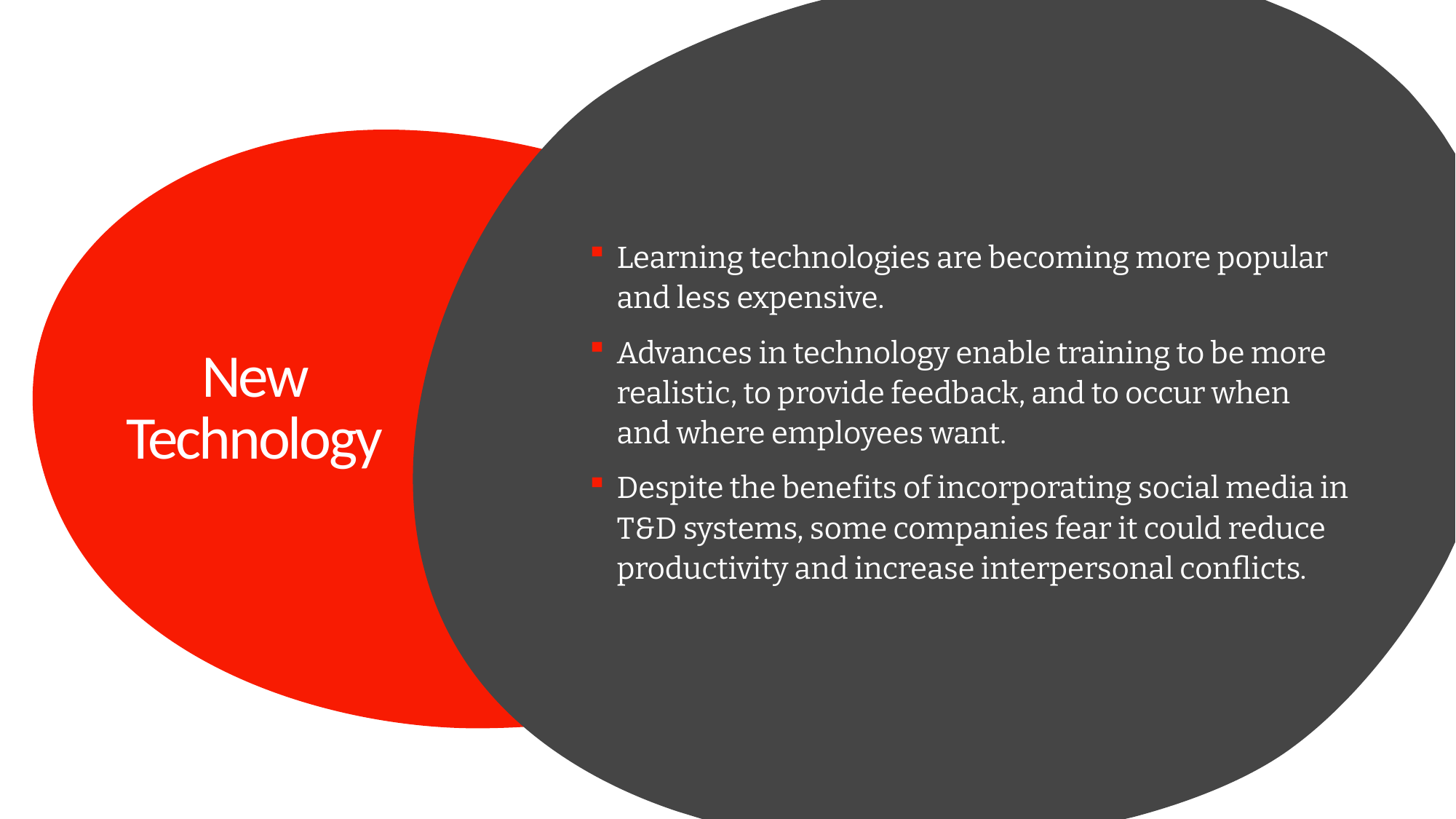

Learning technologies are becoming more popular and less expensive.
Advances in technology enable training to be more realistic, to provide feedback, and to occur when and where employees want.
Despite the benefits of incorporating social media in T&D systems, some companies fear it could reduce productivity and increase interpersonal conflicts.
# New Technology